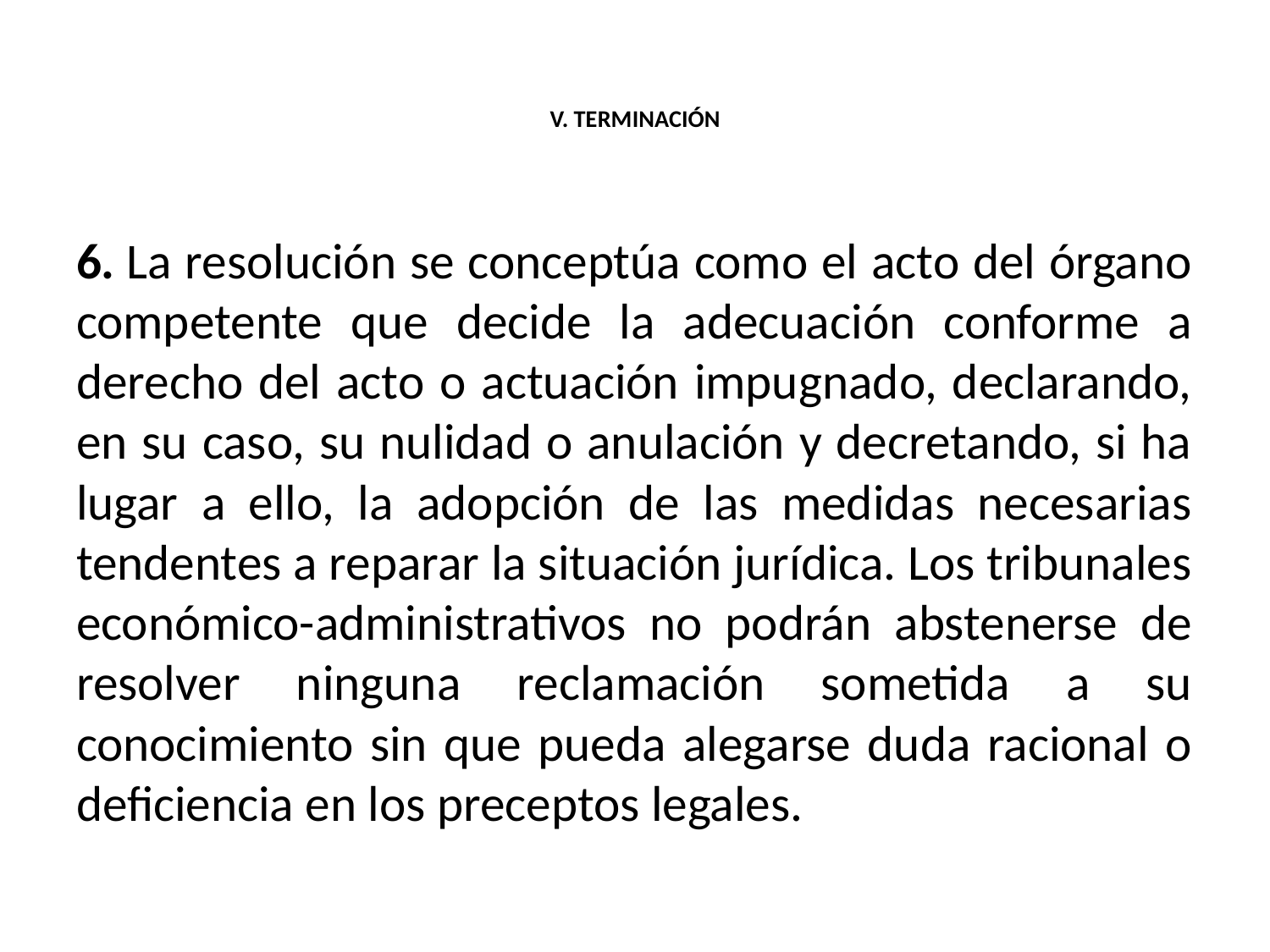

# V. TERMINACIÓN
6. La resolución se conceptúa como el acto del órgano competente que decide la adecuación conforme a derecho del acto o actuación impugnado, declarando, en su caso, su nulidad o anulación y decretando, si ha lugar a ello, la adopción de las medidas necesarias tendentes a reparar la situación jurídica. Los tribunales económico-administrativos no podrán abstenerse de resolver ninguna reclamación sometida a su conocimiento sin que pueda alegarse duda racional o deficiencia en los preceptos legales.